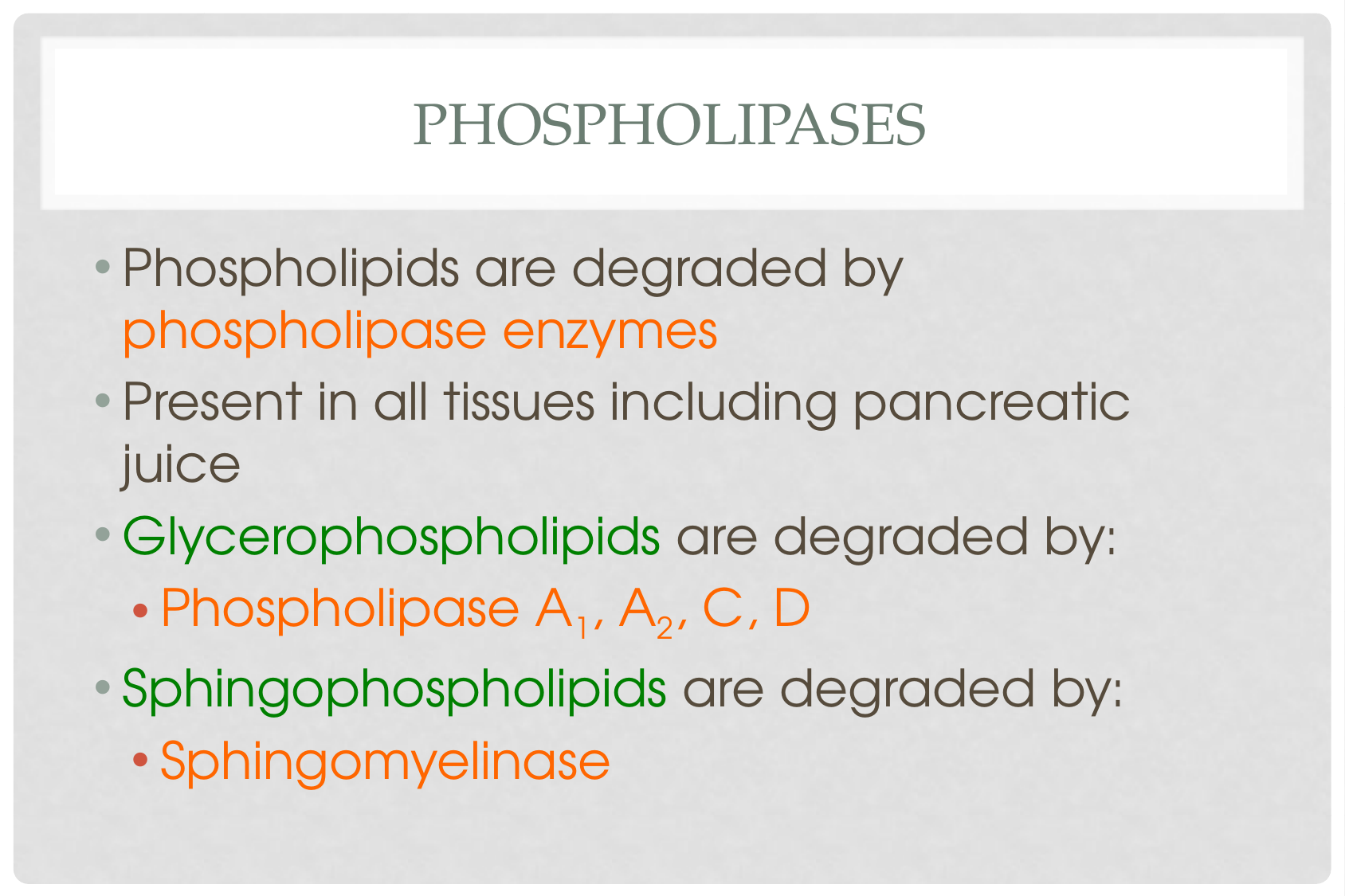

# Phospholipases
Phospholipids are degraded by phospholipase enzymes
Present in all tissues including pancreatic juice
Glycerophospholipids are degraded by:
Phospholipase A1, A2, C, D
Sphingophospholipids are degraded by:
Sphingomyelinase